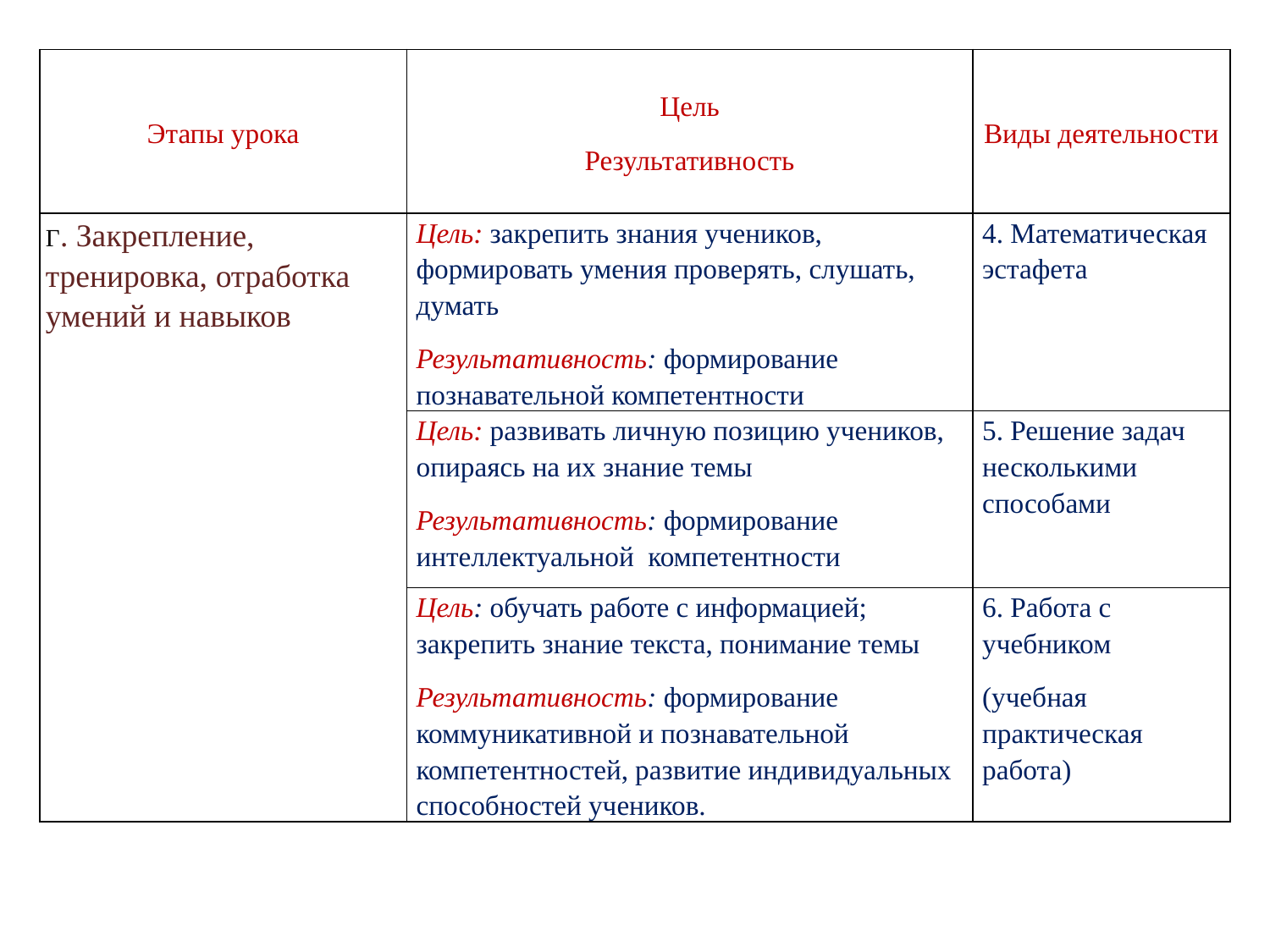

| Этапы урока | Цель Результативность | Виды деятельности |
| --- | --- | --- |
| Г. Закрепление, тренировка, отработка умений и навыков | Цель: закрепить знания учеников, формировать умения проверять, слушать, думать Результативность: формирование познавательной компетентности | 4. Математическая эстафета |
|  | Цель: развивать личную позицию учеников, опираясь на их знание темы Результативность: формирование интеллектуальной компетентности | 5. Решение задач несколькими способами |
|  | Цель: обучать работе с информацией; закрепить знание текста, понимание темы Результативность: формирование коммуникативной и познавательной компетентностей, развитие индивидуальных способностей учеников. | 6. Работа с учебником (учебная практическая работа) |